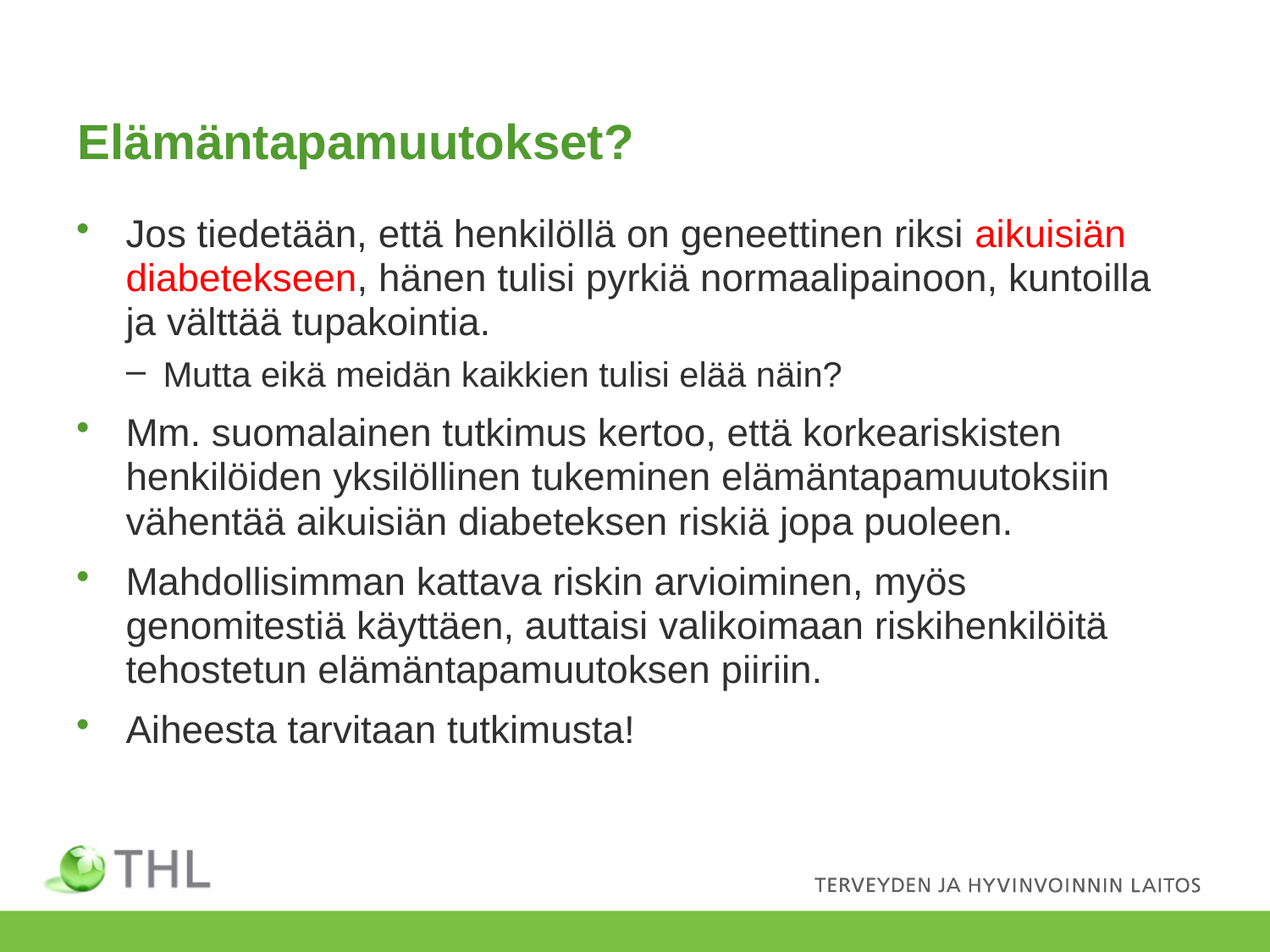

# Elämäntapamuutokset?
Jos tiedetään, että henkilöllä on geneettinen riksi aikuisiän diabetekseen, hänen tulisi pyrkiä normaalipainoon, kuntoilla ja välttää tupakointia.
Mutta eikä meidän kaikkien tulisi elää näin?
Mm. suomalainen tutkimus kertoo, että korkeariskisten henkilöiden yksilöllinen tukeminen elämäntapamuutoksiin vähentää aikuisiän diabeteksen riskiä jopa puoleen.
Mahdollisimman kattava riskin arvioiminen, myös genomitestiä käyttäen, auttaisi valikoimaan riskihenkilöitä tehostetun elämäntapamuutoksen piiriin.
Aiheesta tarvitaan tutkimusta!